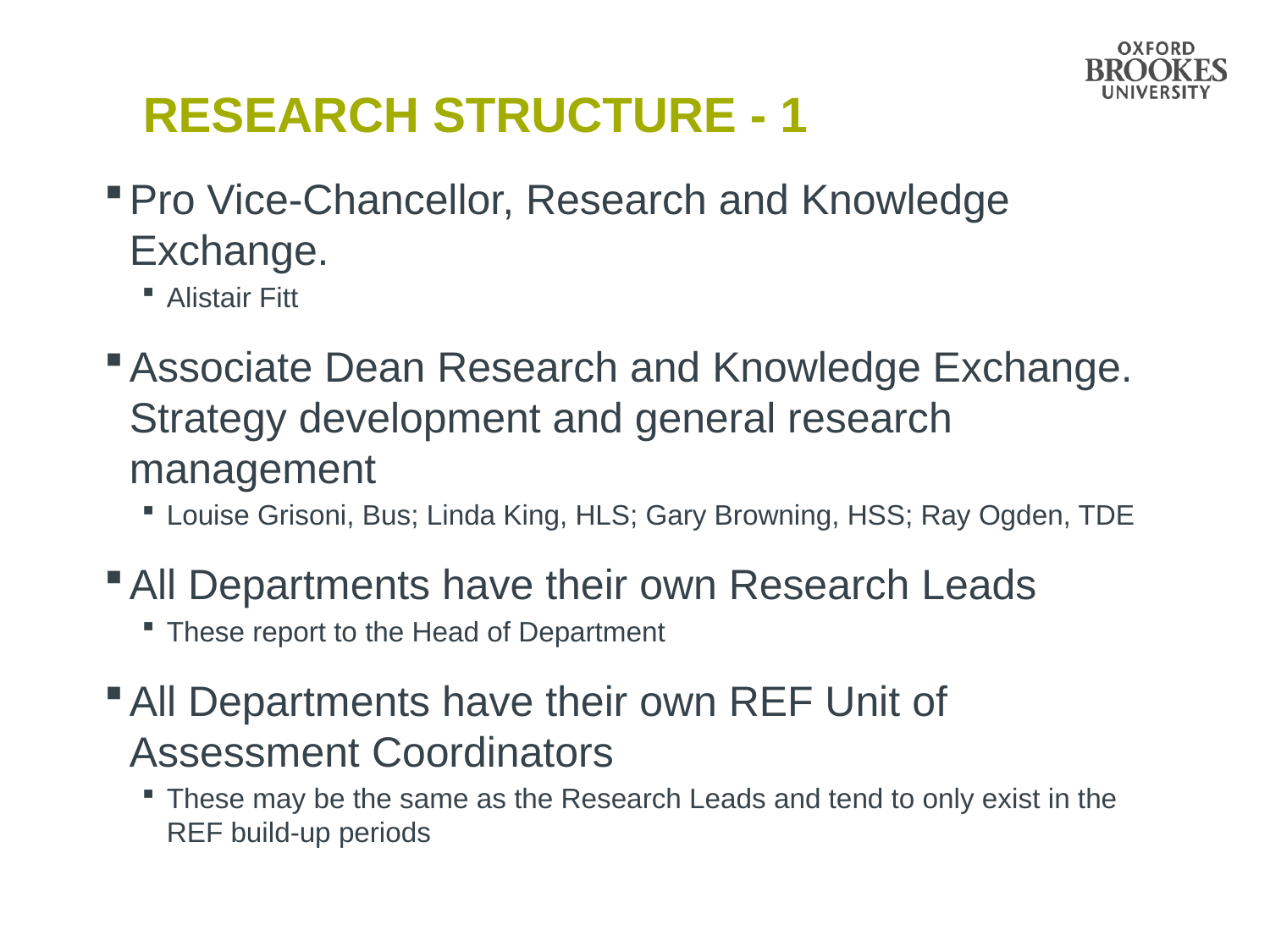

# Research structure - 1
Pro Vice-Chancellor, Research and Knowledge Exchange.
Alistair Fitt
Associate Dean Research and Knowledge Exchange. Strategy development and general research management
Louise Grisoni, Bus; Linda King, HLS; Gary Browning, HSS; Ray Ogden, TDE
All Departments have their own Research Leads
These report to the Head of Department
All Departments have their own REF Unit of Assessment Coordinators
These may be the same as the Research Leads and tend to only exist in the REF build-up periods